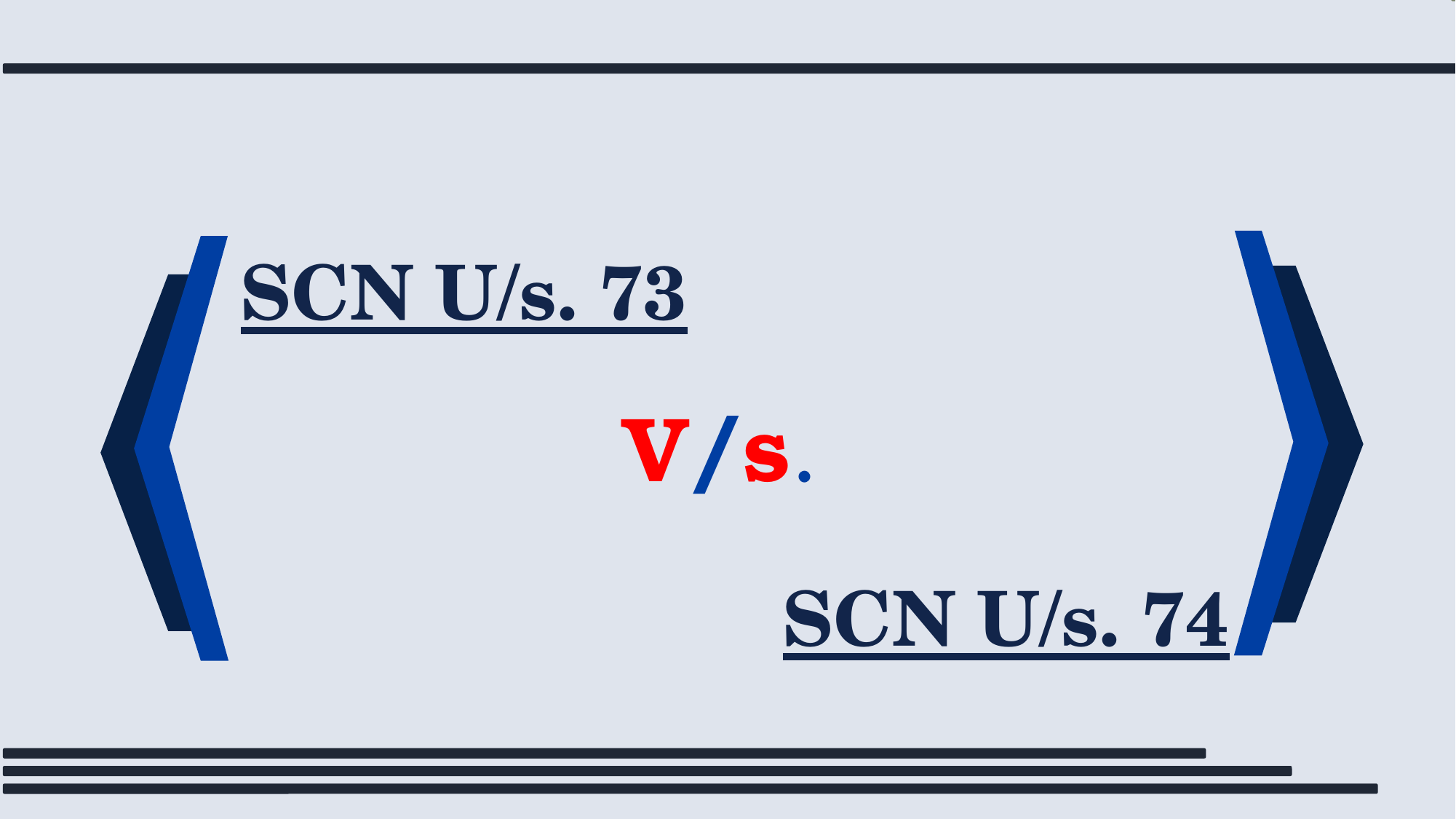

SCN U/s. 73

V/s.
SCN U/s. 74